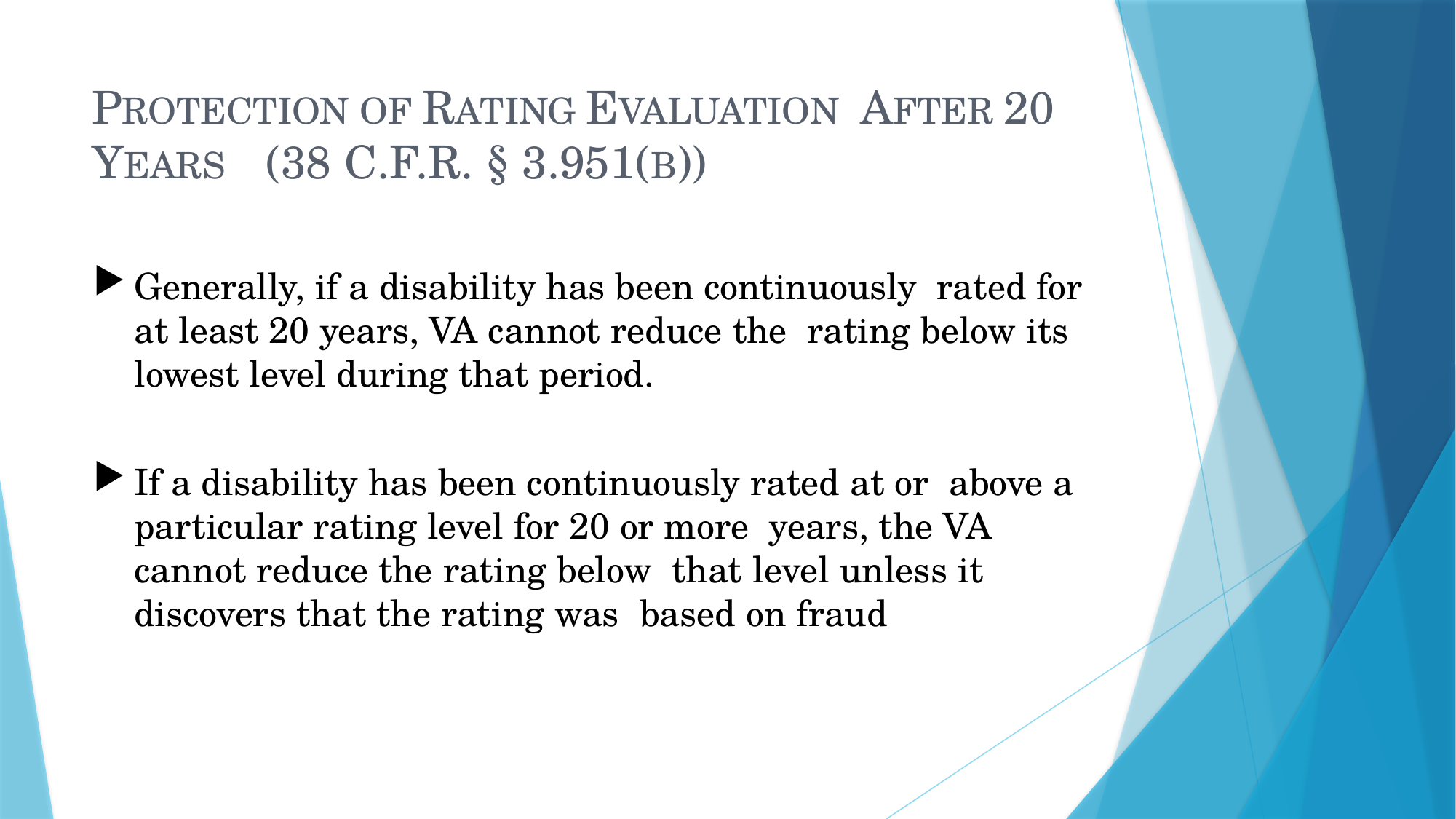

# PROTECTION OF RATING EVALUATION  AFTER 20 YEARS    (38 C.F.R. § 3.951(B))
Generally, if a disability has been continuously  rated for at least 20 years, VA cannot reduce the  rating below its lowest level during that period.

If a disability has been continuously rated at or  above a particular rating level for 20 or more  years, the VA cannot reduce the rating below  that level unless it discovers that the rating was  based on fraud